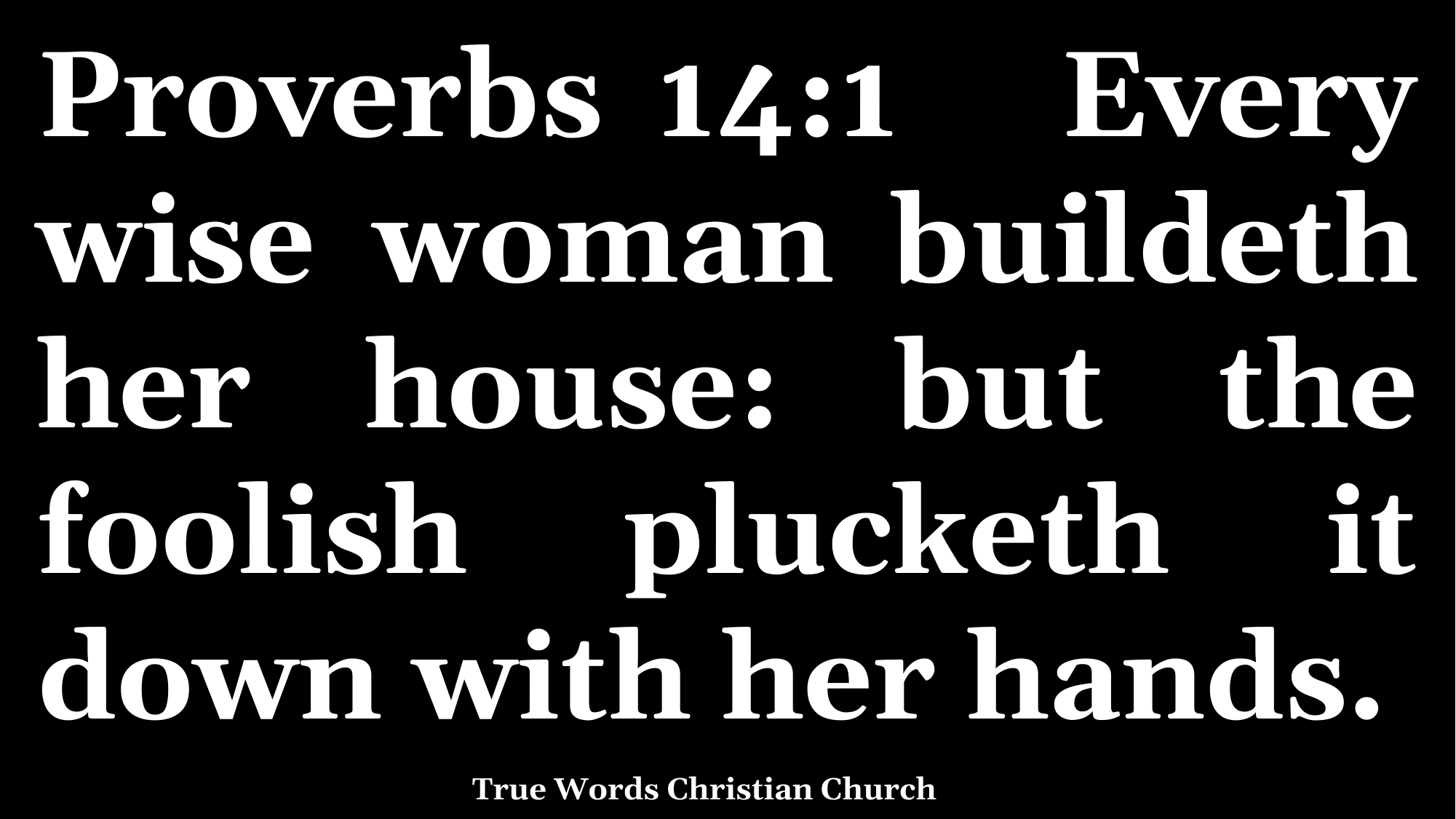

Proverbs 14:1   Every wise woman buildeth her house: but the foolish plucketh it down with her hands.
True Words Christian Church